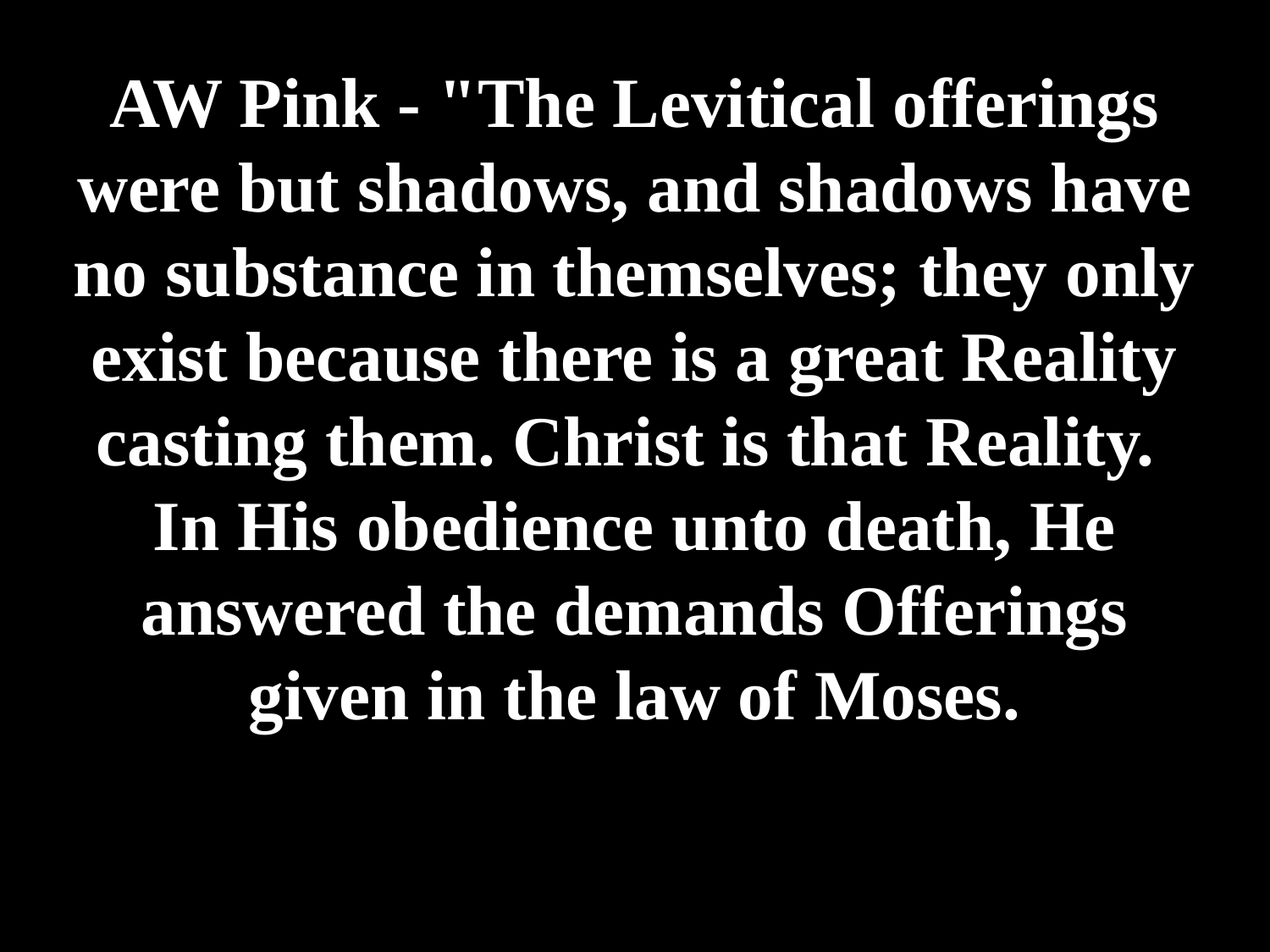

# AW Pink - "The Levitical offerings were but shadows, and shadows have no substance in themselves; they only exist because there is a great Reality casting them. Christ is that Reality. In His obedience unto death, He answered the demands Offerings given in the law of Moses.